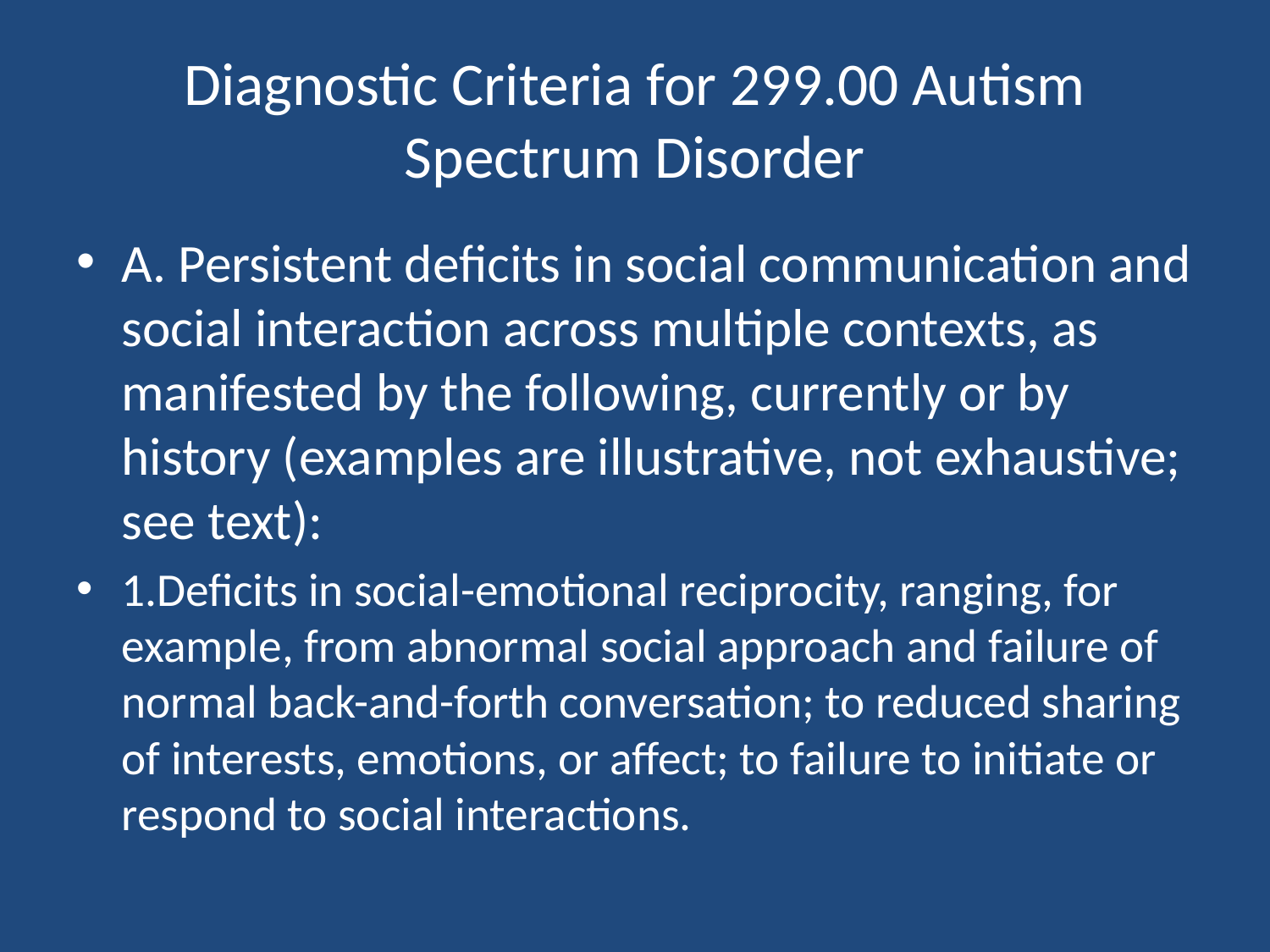

# Diagnostic Criteria for 299.00 Autism Spectrum Disorder
A. Persistent deficits in social communication and social interaction across multiple contexts, as manifested by the following, currently or by history (examples are illustrative, not exhaustive; see text):
1.Deficits in social-emotional reciprocity, ranging, for example, from abnormal social approach and failure of normal back-and-forth conversation; to reduced sharing of interests, emotions, or affect; to failure to initiate or respond to social interactions.